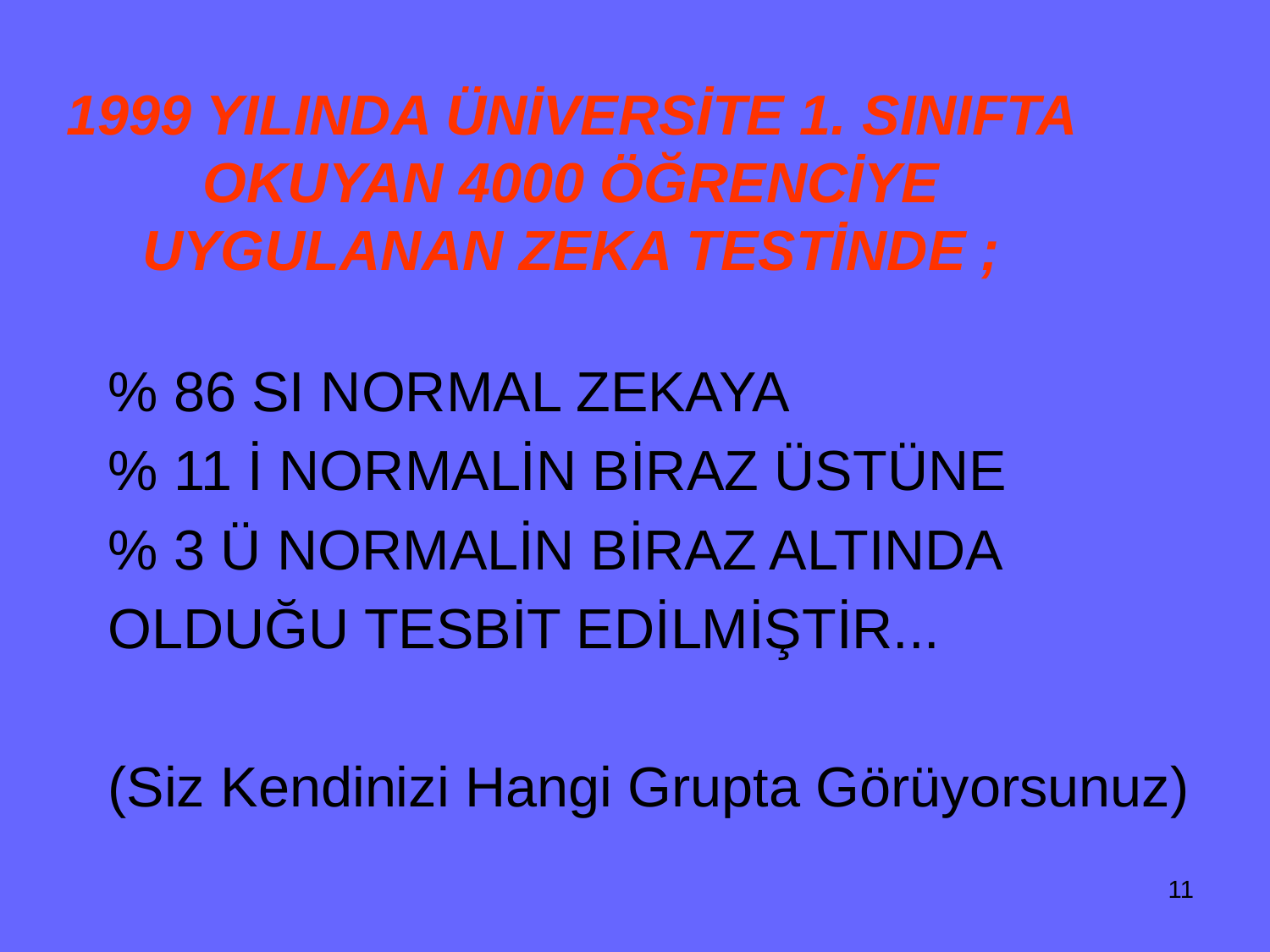

# 1999 YILINDA ÜNİVERSİTE 1. SINIFTA OKUYAN 4000 ÖĞRENCİYE UYGULANAN ZEKA TESTİNDE ;
% 86 SI NORMAL ZEKAYA
% 11 İ NORMALİN BİRAZ ÜSTÜNE
% 3 Ü NORMALİN BİRAZ ALTINDA
OLDUĞU TESBİT EDİLMİŞTİR...

(Siz Kendinizi Hangi Grupta Görüyorsunuz)

11